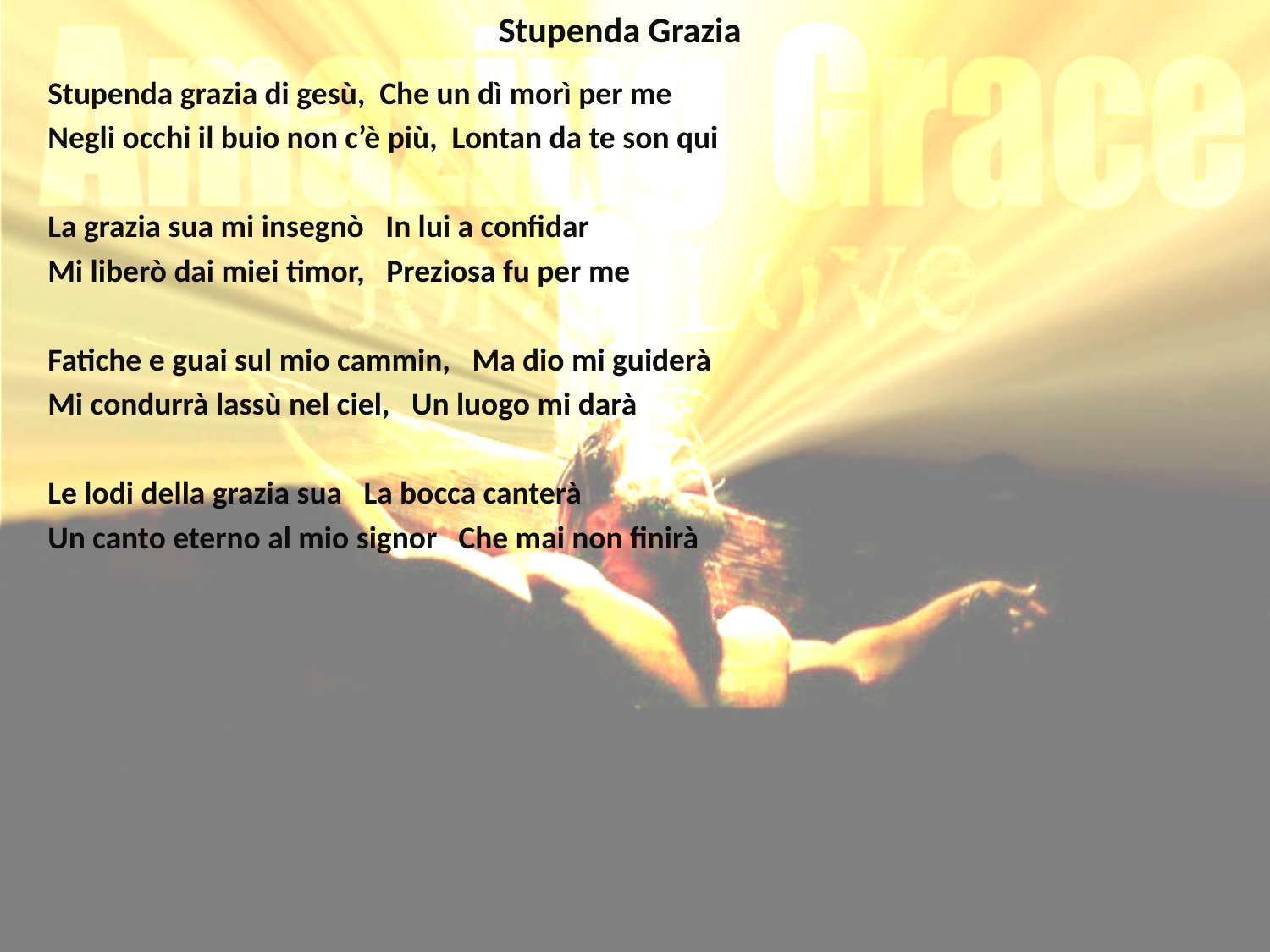

# Stupenda Grazia
Stupenda grazia di gesù,  Che un dì morì per me
Negli occhi il buio non c’è più,  Lontan da te son qui

La grazia sua mi insegnò   In lui a confidar
Mi liberò dai miei timor,   Preziosa fu per me

Fatiche e guai sul mio cammin,   Ma dio mi guiderà
Mi condurrà lassù nel ciel,   Un luogo mi darà

Le lodi della grazia sua   La bocca canterà
Un canto eterno al mio signor   Che mai non finirà